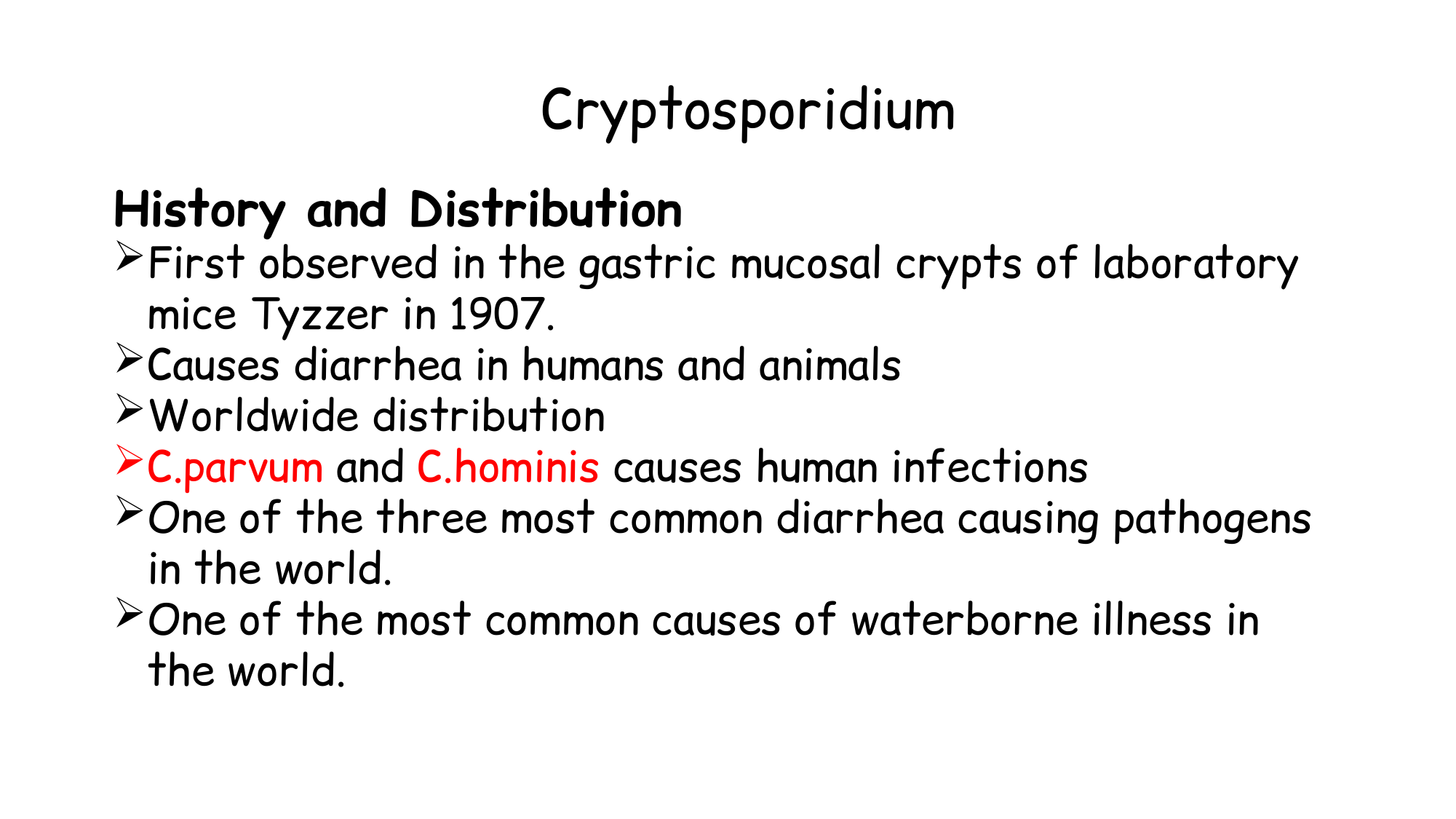

Cryptosporidium
History and Distribution
First observed in the gastric mucosal crypts of laboratory mice Tyzzer in 1907.
Causes diarrhea in humans and animals
Worldwide distribution
C.parvum and C.hominis causes human infections
One of the three most common diarrhea causing pathogens in the world.
One of the most common causes of waterborne illness in the world.